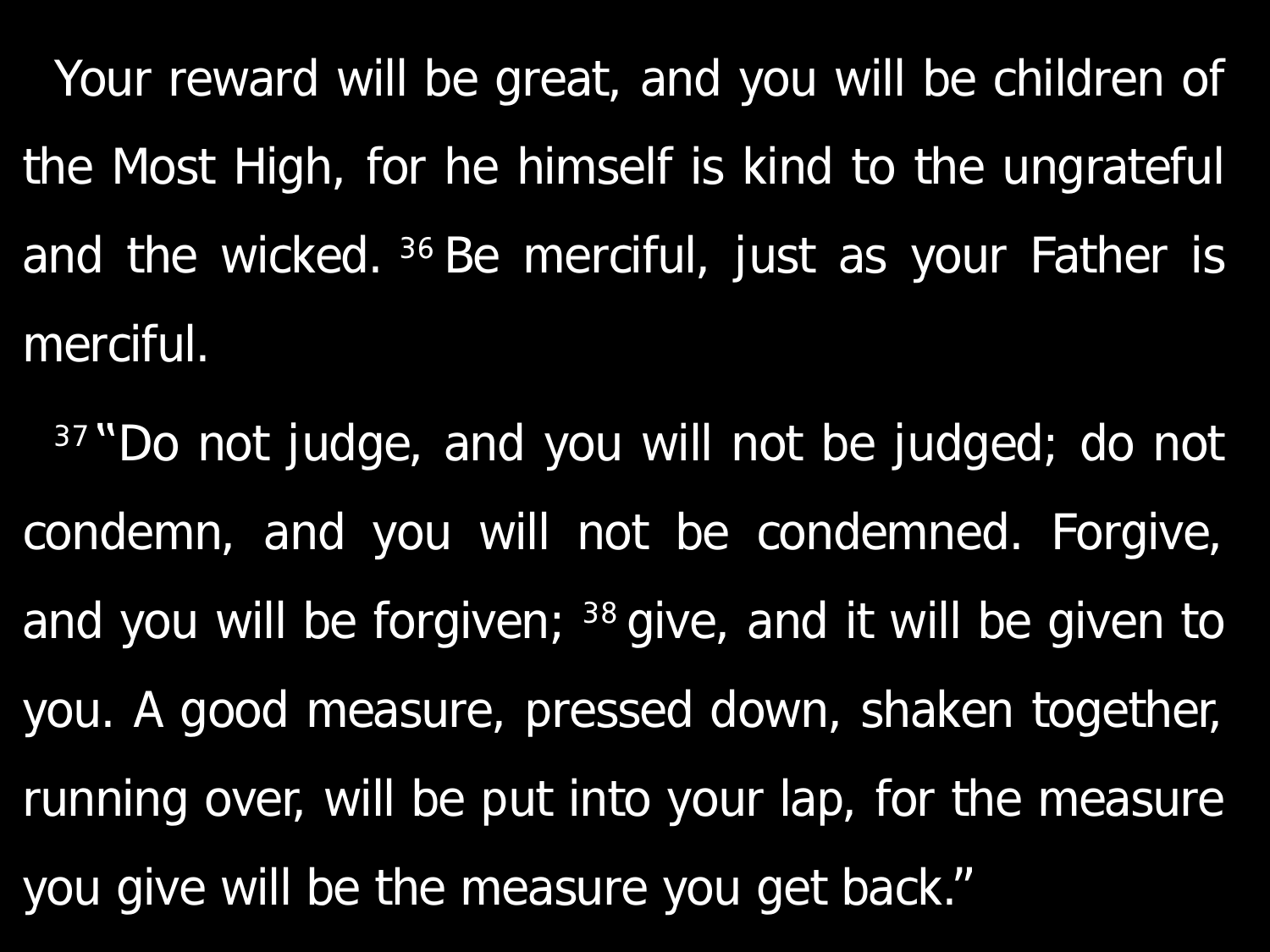

Your reward will be great, and you will be children of the Most High, for he himself is kind to the ungrateful and the wicked. 36 Be merciful, just as your Father is merciful.
37 “Do not judge, and you will not be judged; do not condemn, and you will not be condemned. Forgive, and you will be forgiven; 38 give, and it will be given to you. A good measure, pressed down, shaken together, running over, will be put into your lap, for the measure you give will be the measure you get back.”